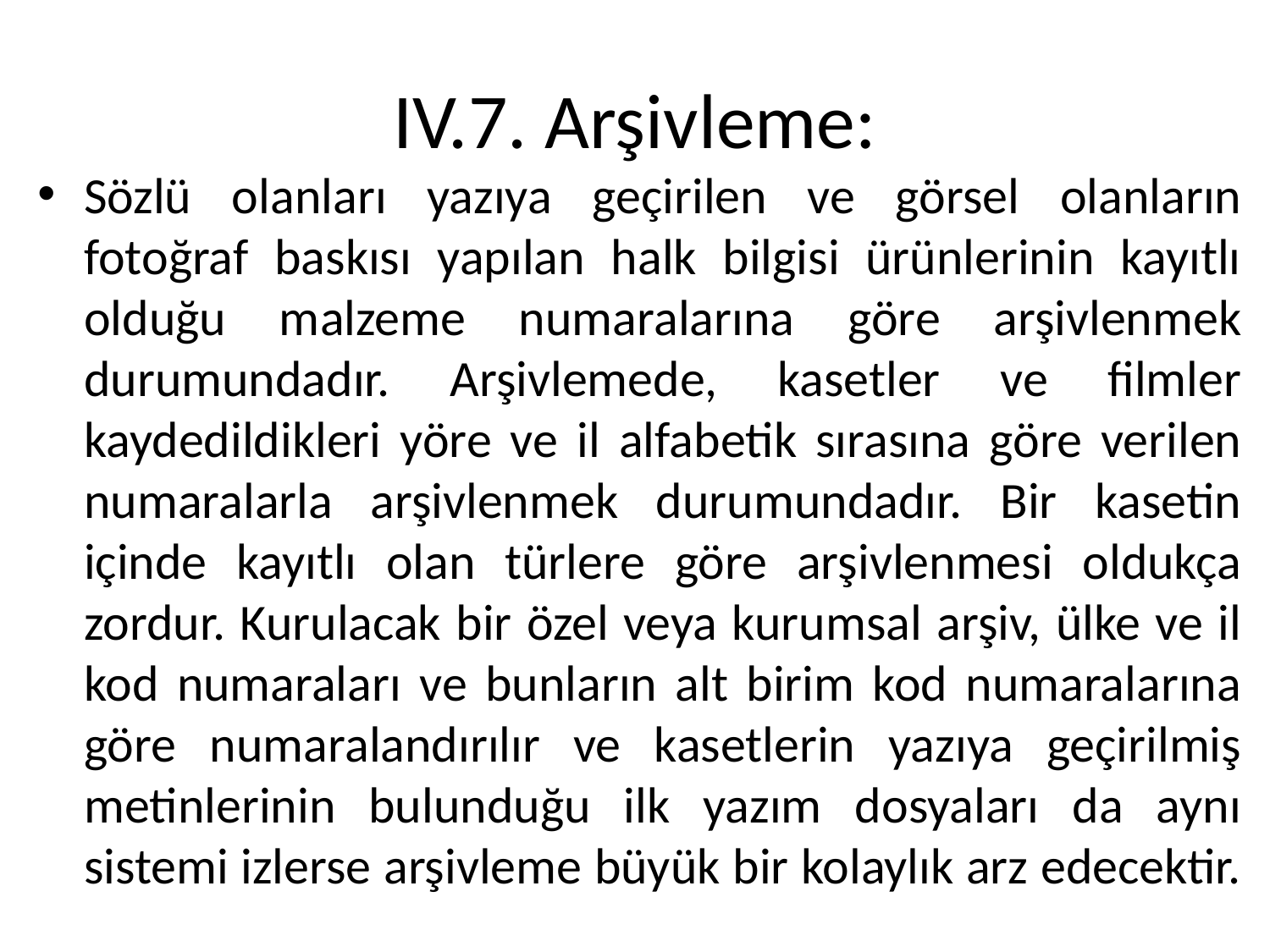

# IV.7. Arşivleme:
Sözlü olanları yazıya geçirilen ve görsel olanların fotoğraf baskısı yapılan halk bilgisi ürünlerinin kayıtlı olduğu malzeme numaralarına göre arşivlenmek durumundadır. Arşivlemede, kasetler ve filmler kaydedildikleri yöre ve il alfabetik sırasına göre verilen numaralarla arşivlenmek durumundadır. Bir kasetin içinde kayıtlı olan türlere göre arşivlenmesi oldukça zordur. Kurulacak bir özel veya kurumsal arşiv, ülke ve il kod numaraları ve bunların alt birim kod numaralarına göre numaralandırılır ve kasetlerin yazıya geçirilmiş metinlerinin bulunduğu ilk yazım dosyaları da aynı sistemi izlerse arşivleme büyük bir kolaylık arz edecektir.